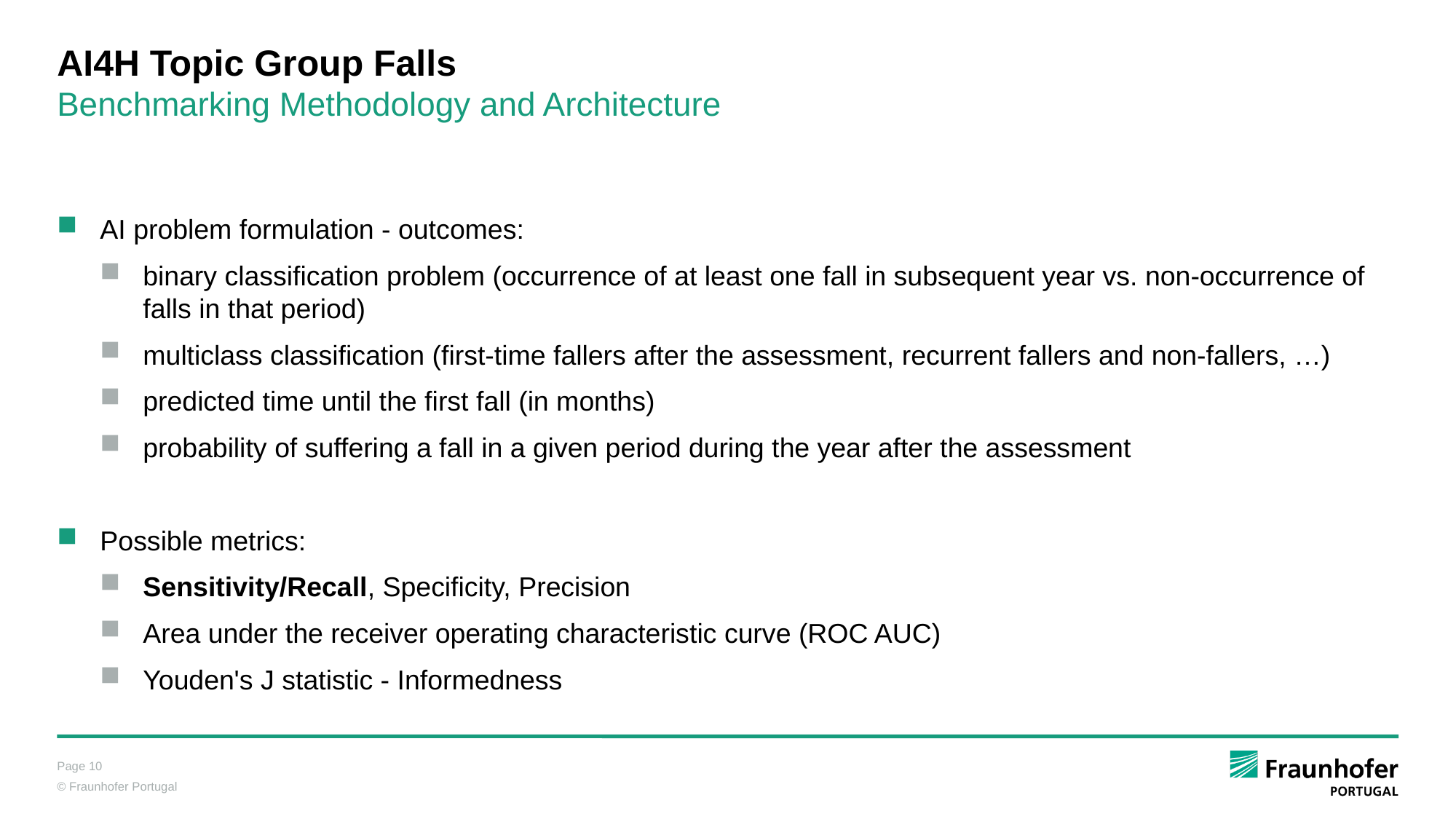

# AI4H Topic Group Falls
Benchmarking Methodology and Architecture
AI problem formulation - outcomes:
binary classification problem (occurrence of at least one fall in subsequent year vs. non-occurrence of falls in that period)
multiclass classification (first-time fallers after the assessment, recurrent fallers and non-fallers, …)
predicted time until the first fall (in months)
probability of suffering a fall in a given period during the year after the assessment

Possible metrics:
Sensitivity/Recall, Specificity, Precision
Area under the receiver operating characteristic curve (ROC AUC)
Youden's J statistic - Informedness
Page 10